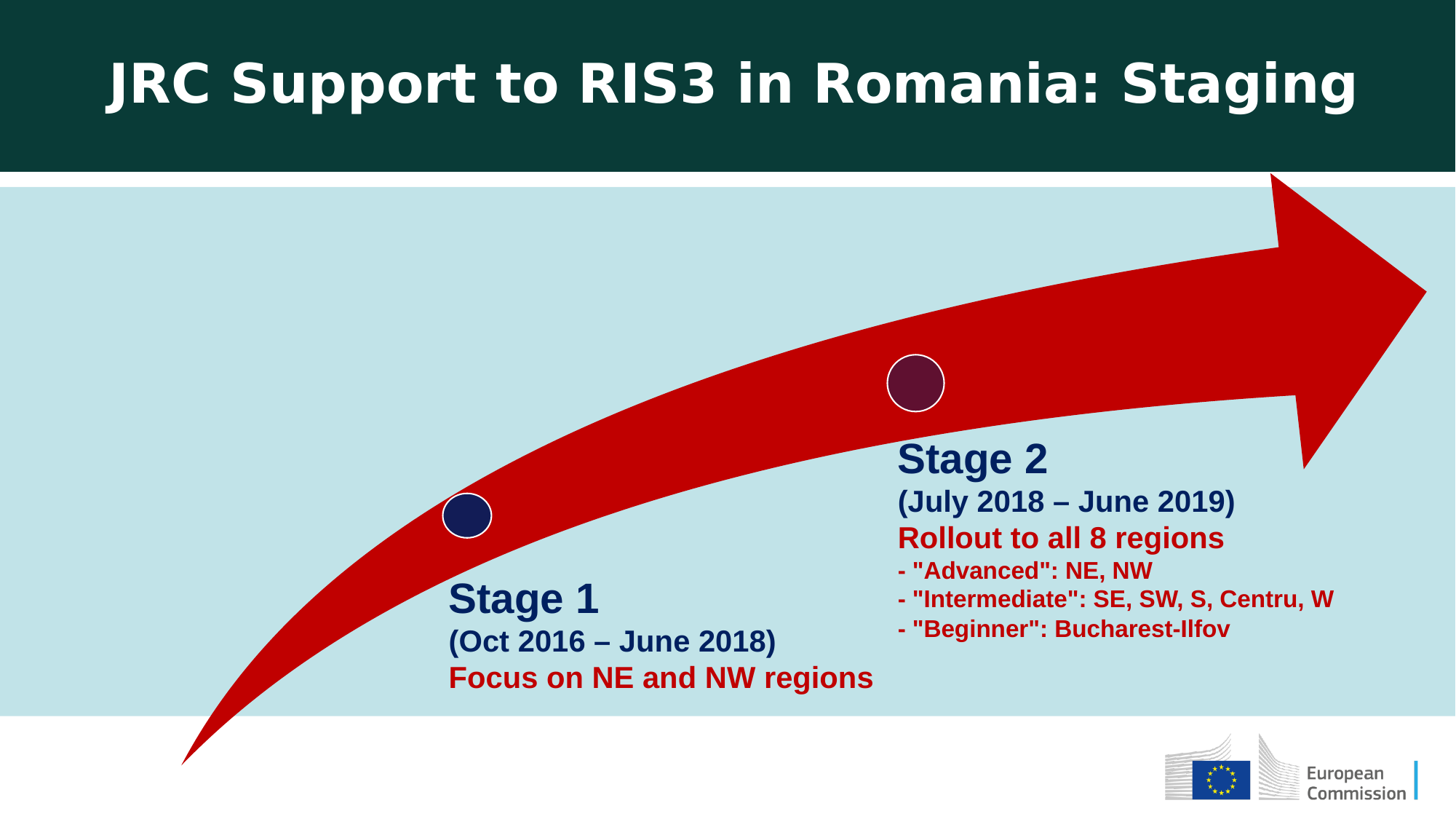

JRC Support to RIS3 in Romania: Staging
Stage 1
(Oct 2016 – June 2018)
Focus on NE and NW regions
Stage 2
(July 2018 – June 2019)
Rollout to all 8 regions
- "Advanced": NE, NW
- "Intermediate": SE, SW, S, Centru, W
- "Beginner": Bucharest-Ilfov